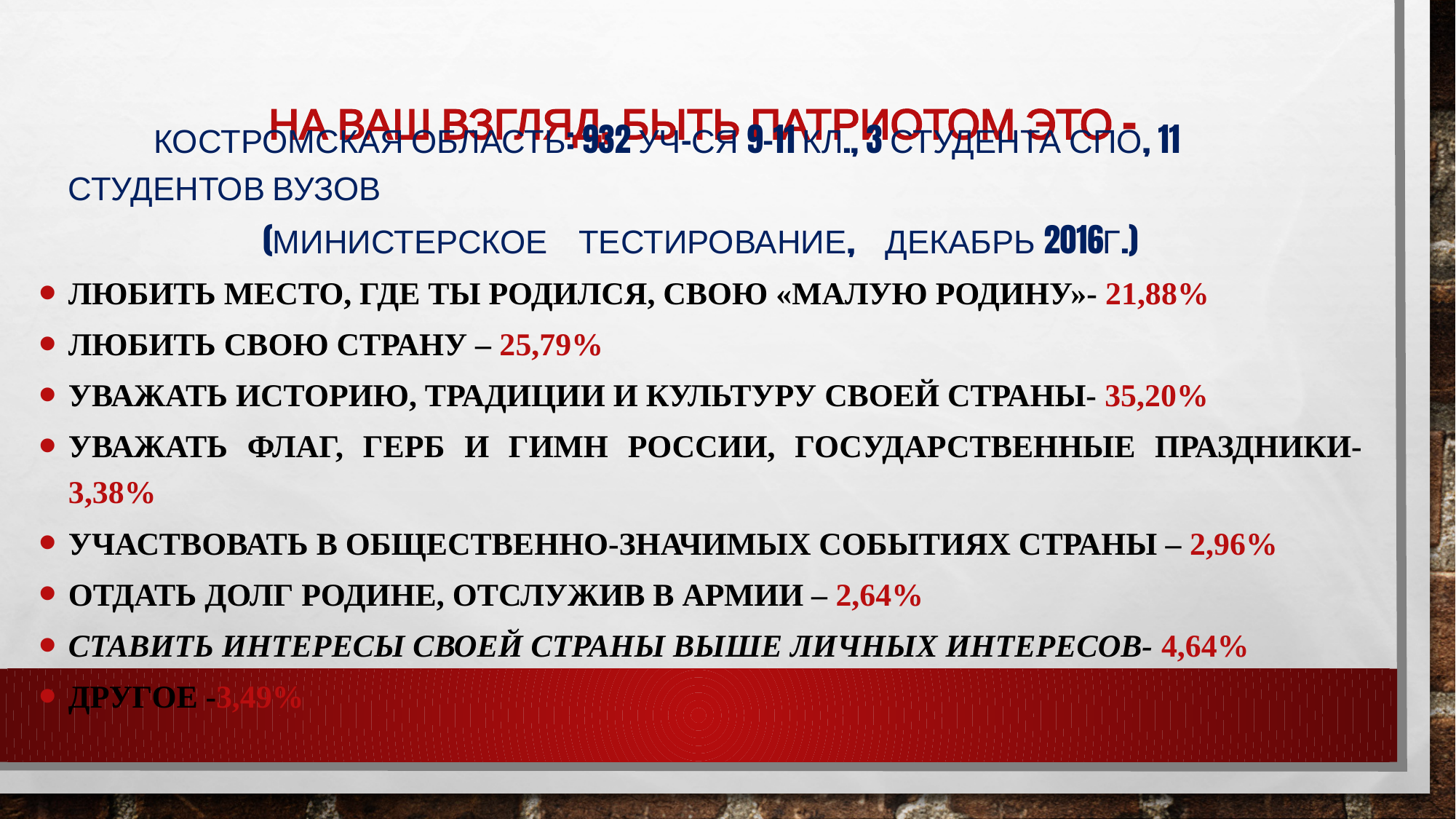

# На Ваш взгляд, быть патриотом это –
               Костромская область: 932 уч-ся 9-11 кл., 3 студента СПО, 11 студентов ВУЗов
(министерское    тестирование,    декабрь 2016г.)
любить место, где ты родился, свою «Малую Родину»- 21,88%
любить свою страну – 25,79%
уважать историю, традиции и культуру своей страны- 35,20%
уважать флаг, герб и гимн России, государственные праздники- 3,38%
участвовать в общественно-значимых событиях страны – 2,96%
отдать долг Родине, отслужив в армии – 2,64%
ставить интересы своей страны выше личных интересов- 4,64%
Другое -3,49%